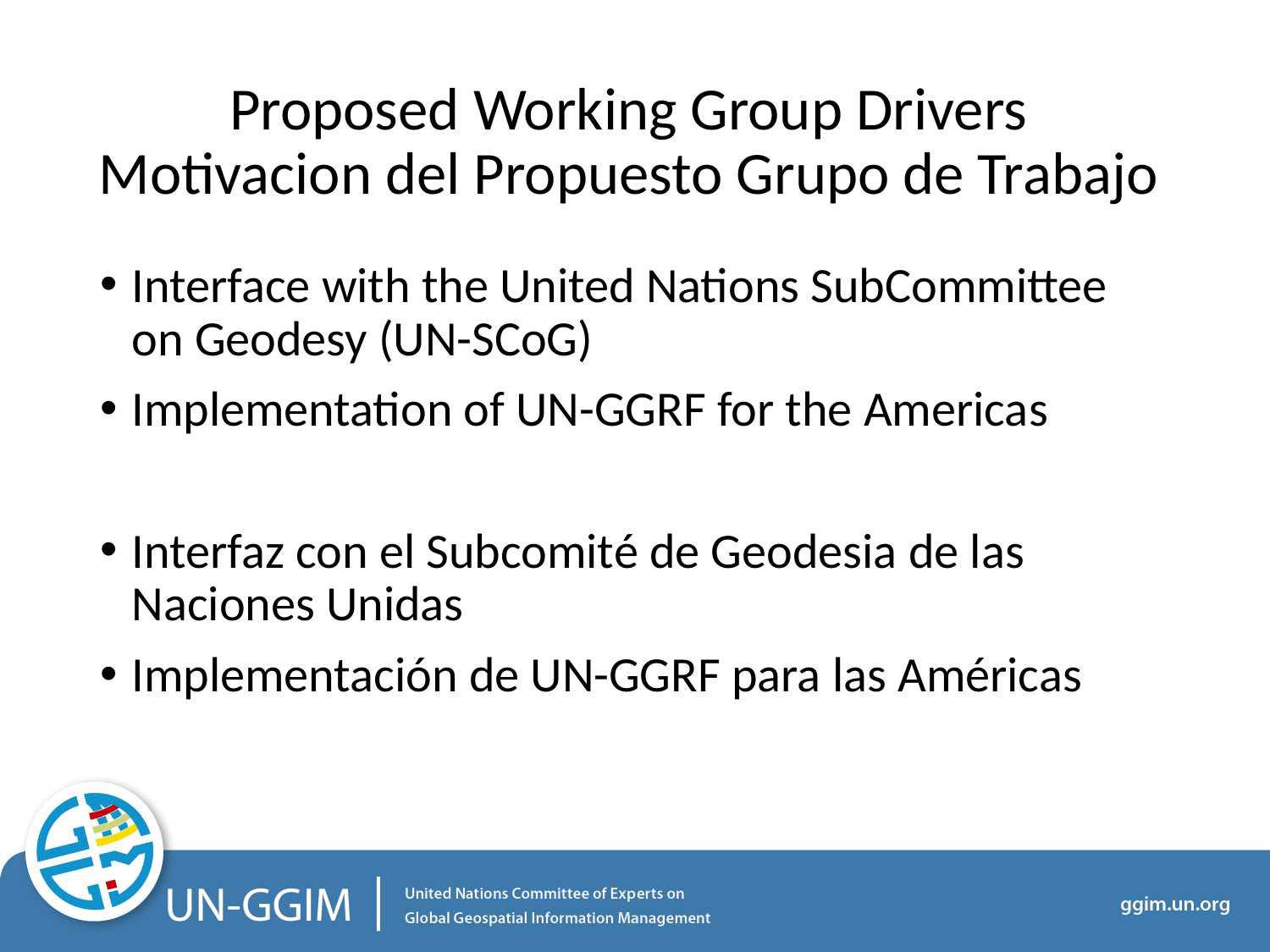

# Proposed Working Group Drivers Motivacion del Propuesto Grupo de Trabajo
Interface with the United Nations SubCommittee on Geodesy (UN-SCoG)
Implementation of UN-GGRF for the Americas

Interfaz con el Subcomité de Geodesia de las Naciones Unidas
Implementación de UN-GGRF para las Américas